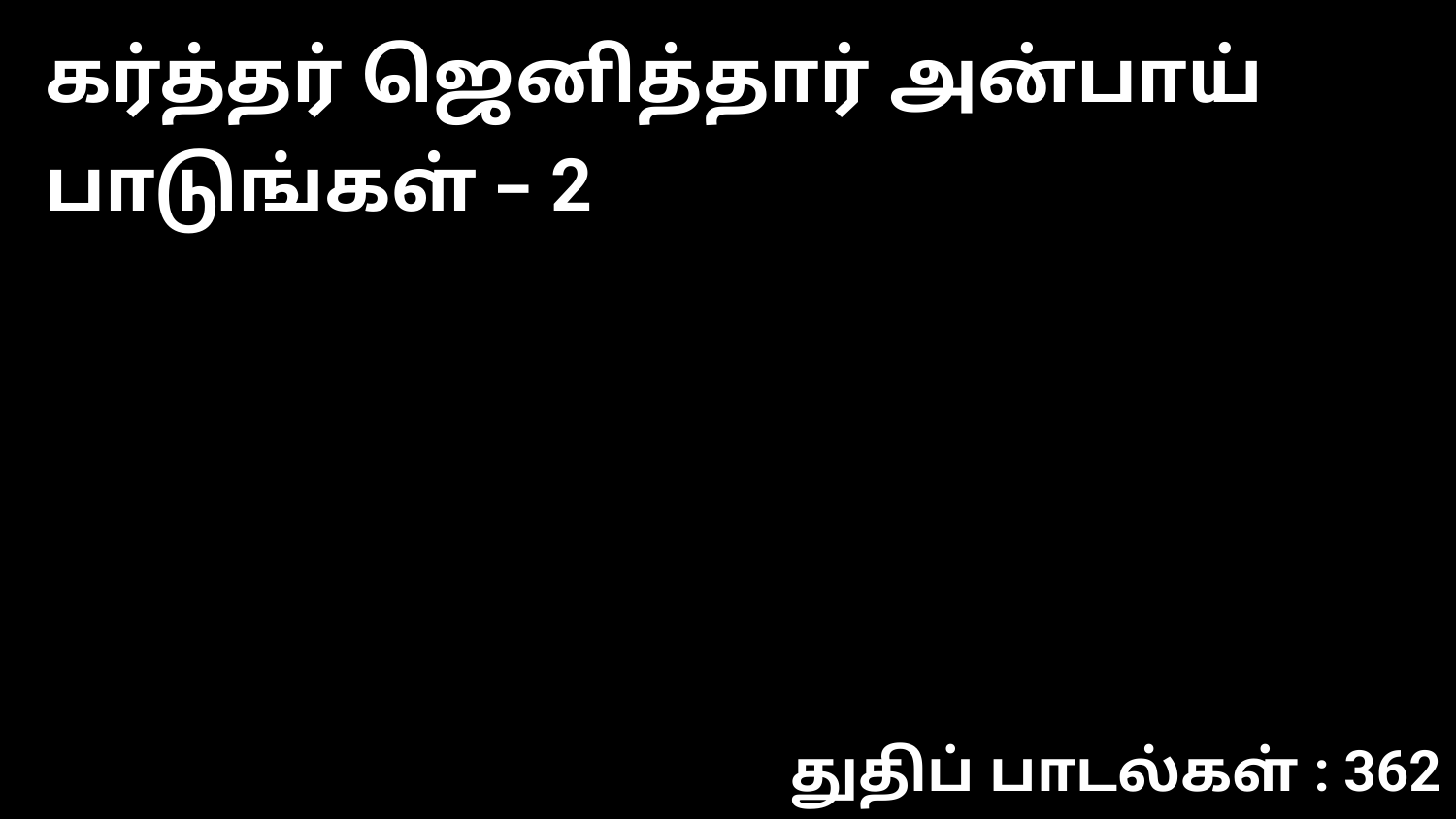

கர்த்தர் ஜெனித்தார் அன்பாய் பாடுங்கள் – 2
துதிப் பாடல்கள் : 362